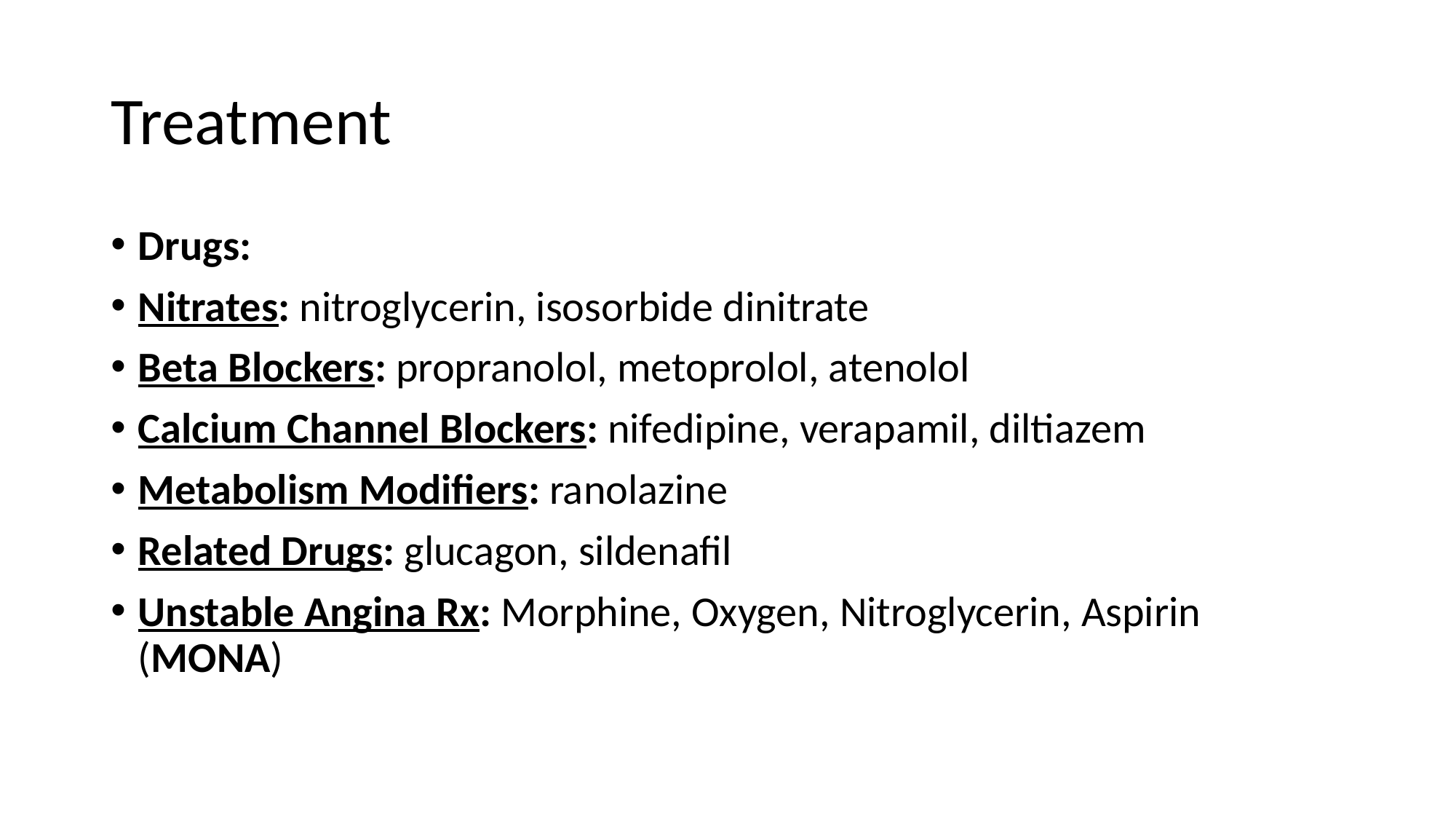

# Treatment
Drugs:
Nitrates: nitroglycerin, isosorbide dinitrate
Beta Blockers: propranolol, metoprolol, atenolol
Calcium Channel Blockers: nifedipine, verapamil, diltiazem
Metabolism Modifiers: ranolazine
Related Drugs: glucagon, sildenafil
Unstable Angina Rx: Morphine, Oxygen, Nitroglycerin, Aspirin (MONA)